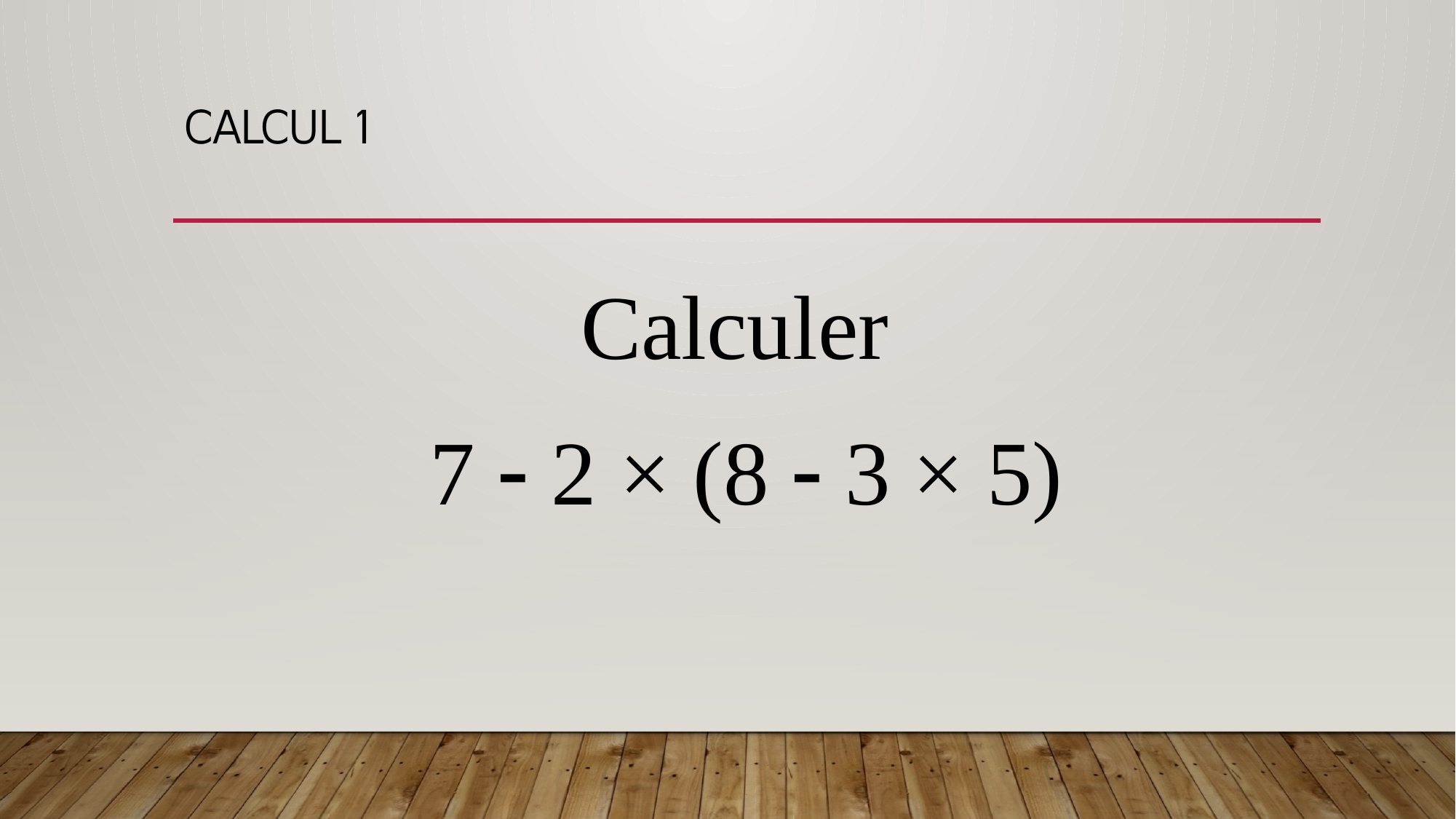

# Calcul 1
Calculer
7 − 2 × (8 − 3 × 5)